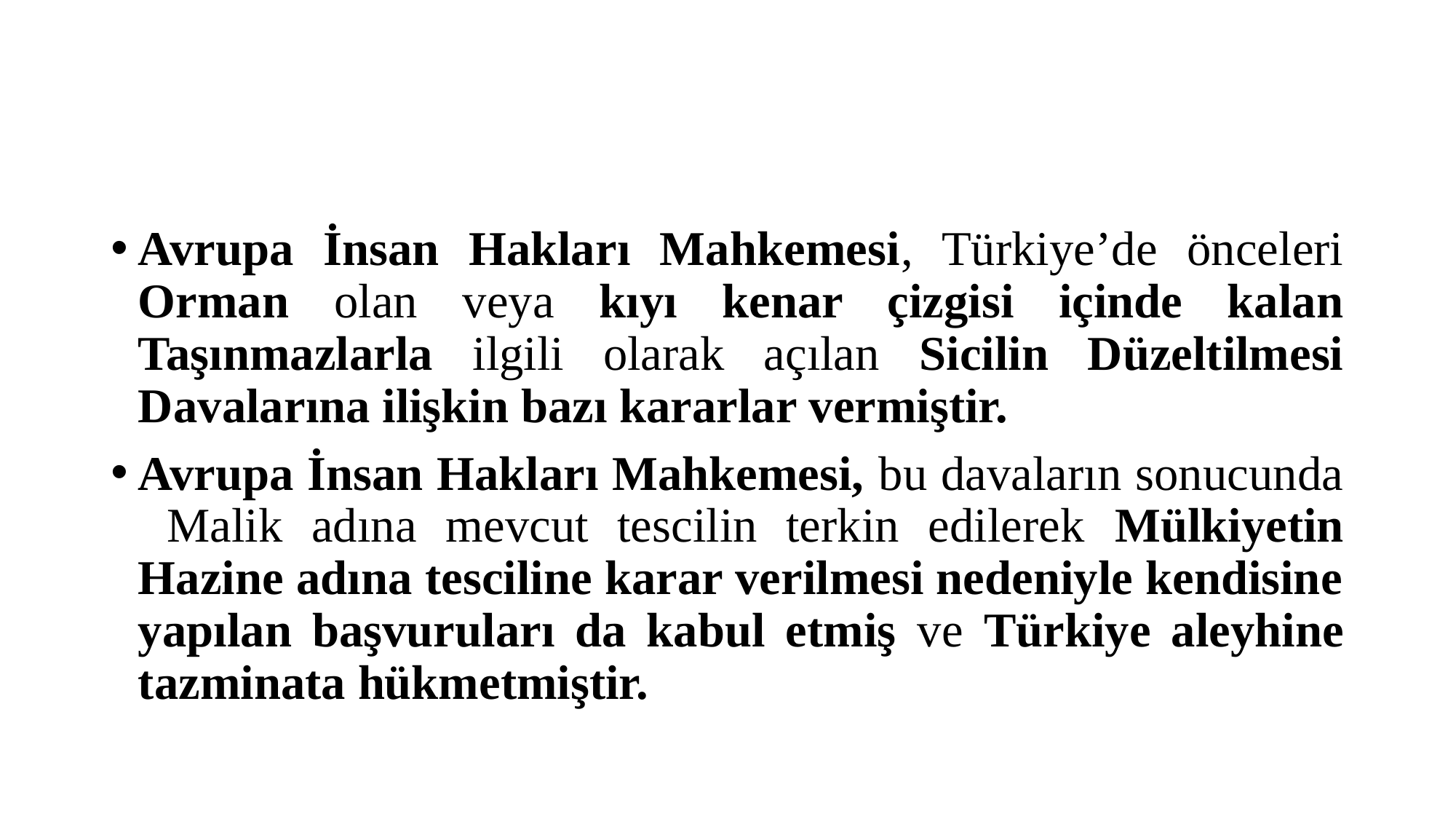

#
Avrupa İnsan Hakları Mahkemesi, Türkiye’de önceleri Orman olan veya kıyı kenar çizgisi içinde kalan Taşınmazlarla ilgili olarak açılan Sicilin Düzeltilmesi Davalarına ilişkin bazı kararlar vermiştir.
Avrupa İnsan Hakları Mahkemesi, bu davaların sonucunda  Malik adına mevcut tescilin terkin edilerek Mülkiyetin Hazine adına tesciline karar verilmesi nedeniyle kendisine yapılan başvuruları da kabul etmiş ve Türkiye aleyhine tazminata hükmetmiştir.